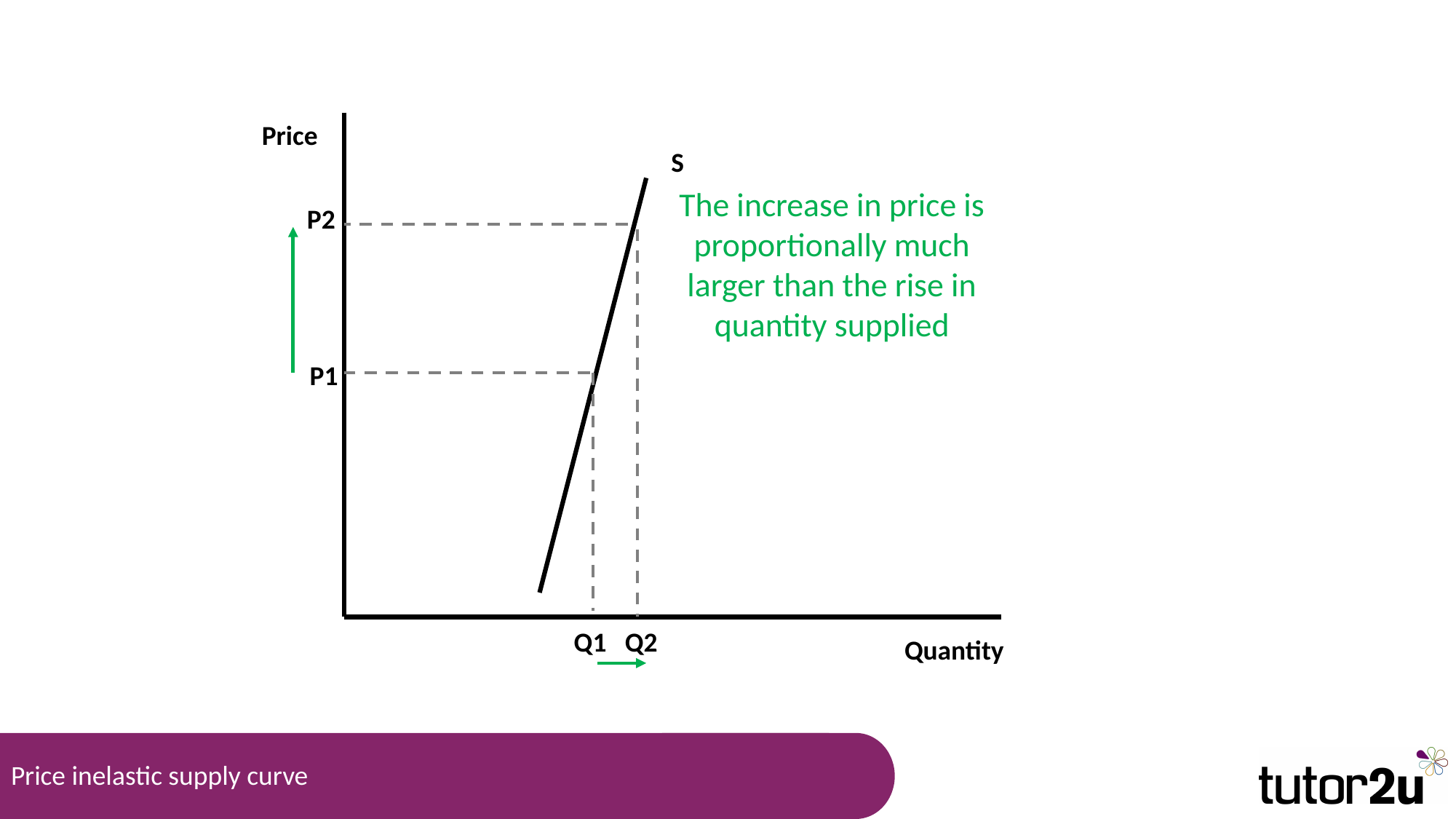

Price
S
The increase in price is proportionally much larger than the rise in quantity supplied
P2
P1
Q2
Q1
Quantity
# Price inelastic supply curve